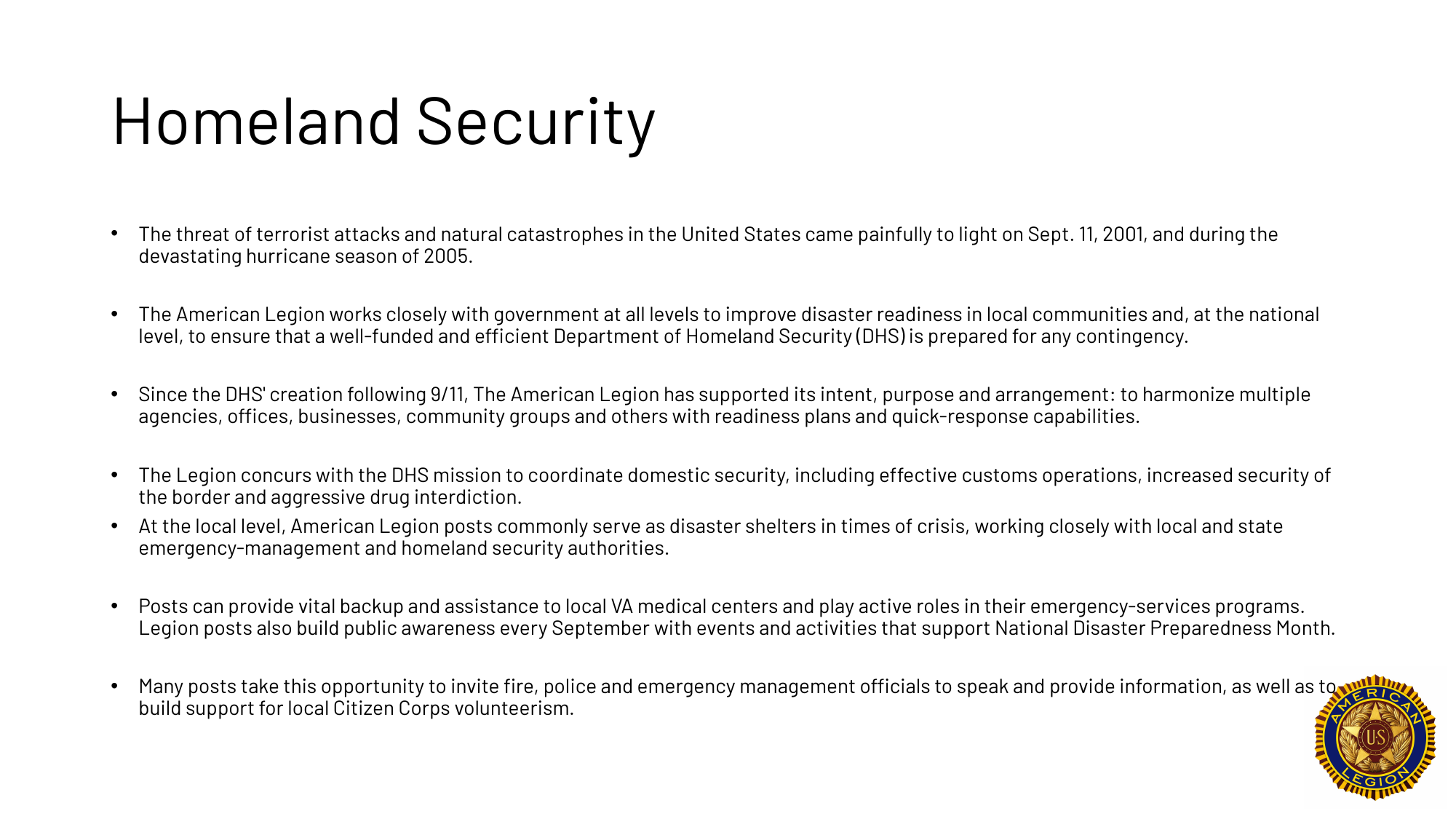

# Homeland Security
The threat of terrorist attacks and natural catastrophes in the United States came painfully to light on Sept. 11, 2001, and during the devastating hurricane season of 2005.

The American Legion works closely with government at all levels to improve disaster readiness in local communities and, at the national level, to ensure that a well-funded and efficient Department of Homeland Security (DHS) is prepared for any contingency.

Since the DHS' creation following 9/11, The American Legion has supported its intent, purpose and arrangement: to harmonize multiple agencies, offices, businesses, community groups and others with readiness plans and quick-response capabilities.

The Legion concurs with the DHS mission to coordinate domestic security, including effective customs operations, increased security of the border and aggressive drug interdiction.
At the local level, American Legion posts commonly serve as disaster shelters in times of crisis, working closely with local and state emergency-management and homeland security authorities.

Posts can provide vital backup and assistance to local VA medical centers and play active roles in their emergency-services programs. Legion posts also build public awareness every September with events and activities that support National Disaster Preparedness Month.

Many posts take this opportunity to invite fire, police and emergency management officials to speak and provide information, as well as to build support for local Citizen Corps volunteerism.